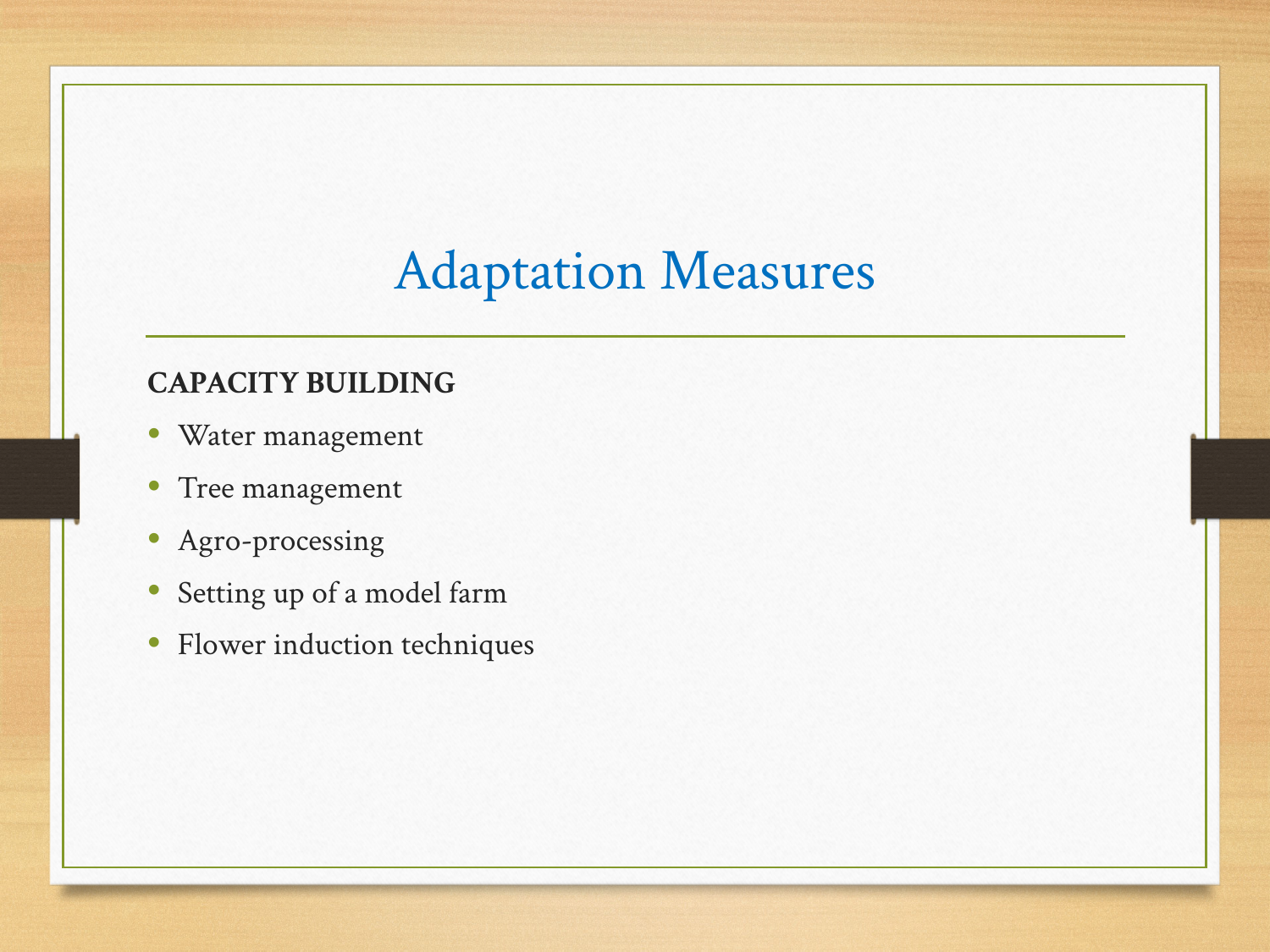

# Adaptation Measures
CAPACITY BUILDING
Water management
Tree management
Agro-processing
Setting up of a model farm
Flower induction techniques